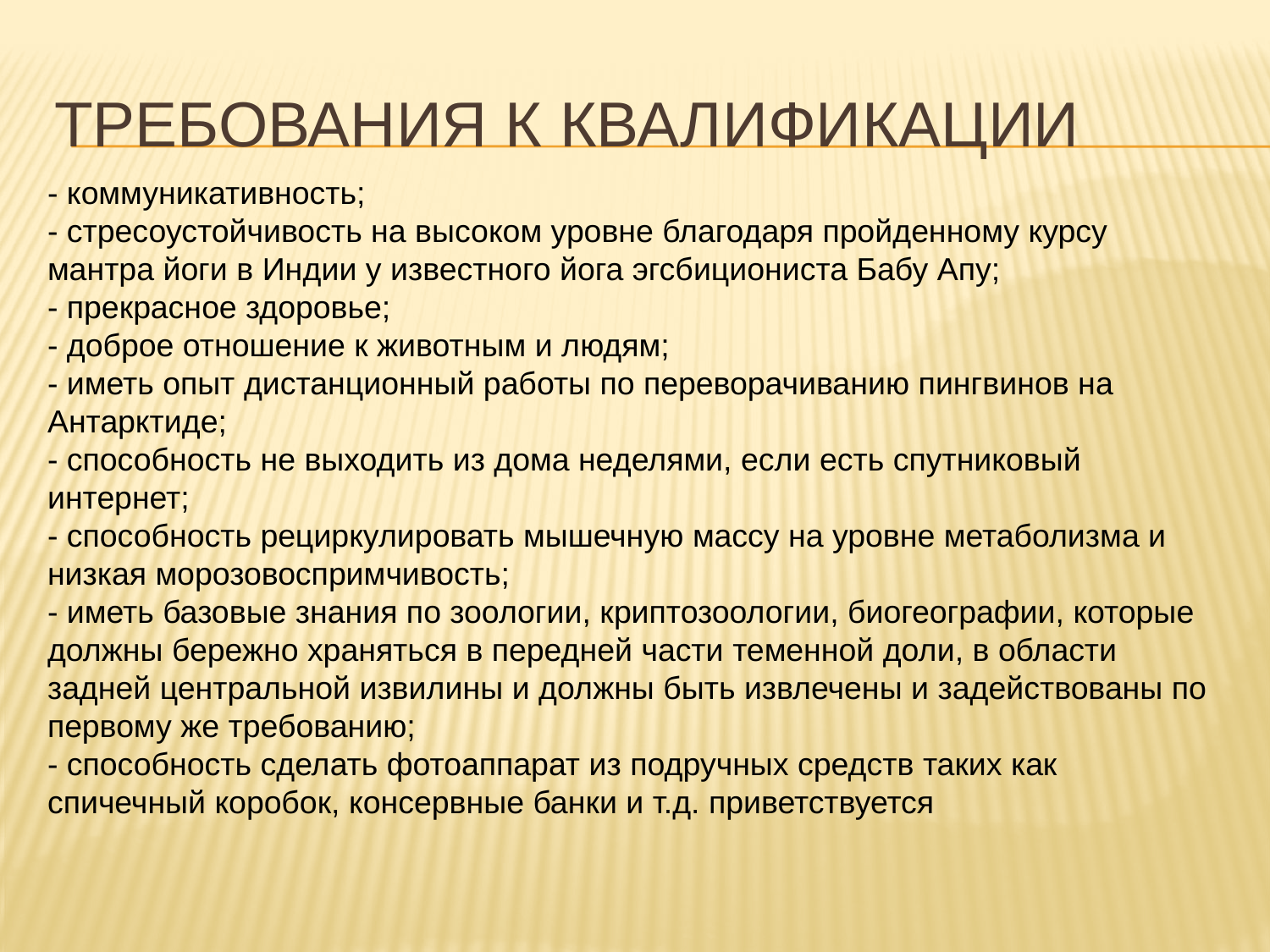

# Требования к квалификации
- коммуникативность;
- стресоустойчивость на высоком уровне благодаря пройденному курсу мантра йоги в Индии у известного йога эгсбициониста Бабу Апу;
- прекрасное здоровье;
- доброе отношение к животным и людям;
- иметь опыт дистанционный работы по переворачиванию пингвинов на Антарктиде;
- способность не выходить из дома неделями, если есть спутниковый интернет;
- способность рециркулировать мышечную массу на уровне метаболизма и низкая морозовоспримчивость;
- иметь базовые знания по зоологии, криптозоологии, биогеографии, которые должны бережно храняться в передней части теменной доли, в области задней центральной извилины и должны быть извлечены и задействованы по первому же требованию;
- способность сделать фотоаппарат из подручных средств таких как спичечный коробок, консервные банки и т.д. приветствуется